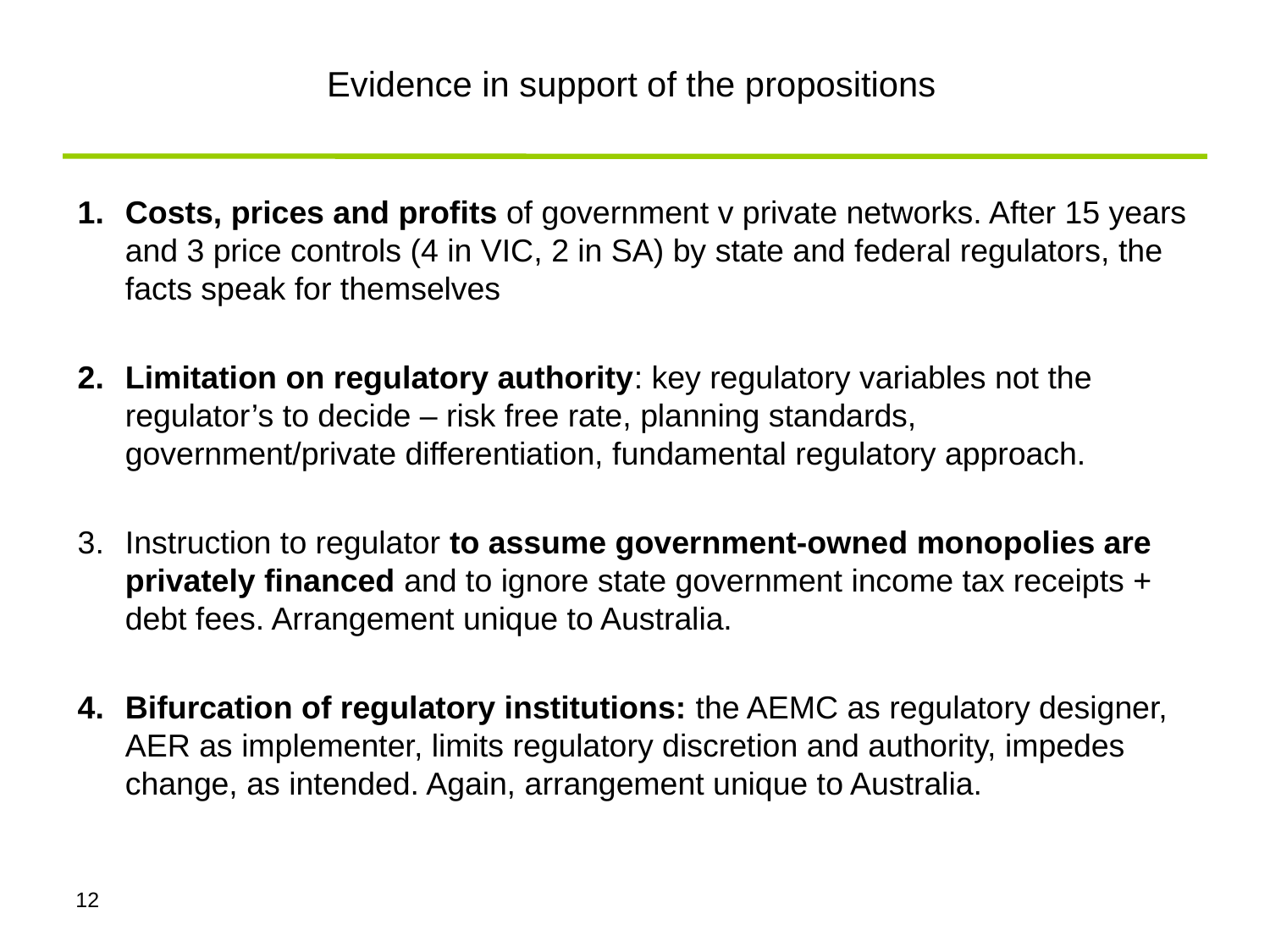

# Evidence in support of the propositions
Costs, prices and profits of government v private networks. After 15 years and 3 price controls (4 in VIC, 2 in SA) by state and federal regulators, the facts speak for themselves

Limitation on regulatory authority: key regulatory variables not the regulator’s to decide – risk free rate, planning standards, government/private differentiation, fundamental regulatory approach.

Instruction to regulator to assume government-owned monopolies are privately financed and to ignore state government income tax receipts + debt fees. Arrangement unique to Australia.

Bifurcation of regulatory institutions: the AEMC as regulatory designer, AER as implementer, limits regulatory discretion and authority, impedes change, as intended. Again, arrangement unique to Australia.

12